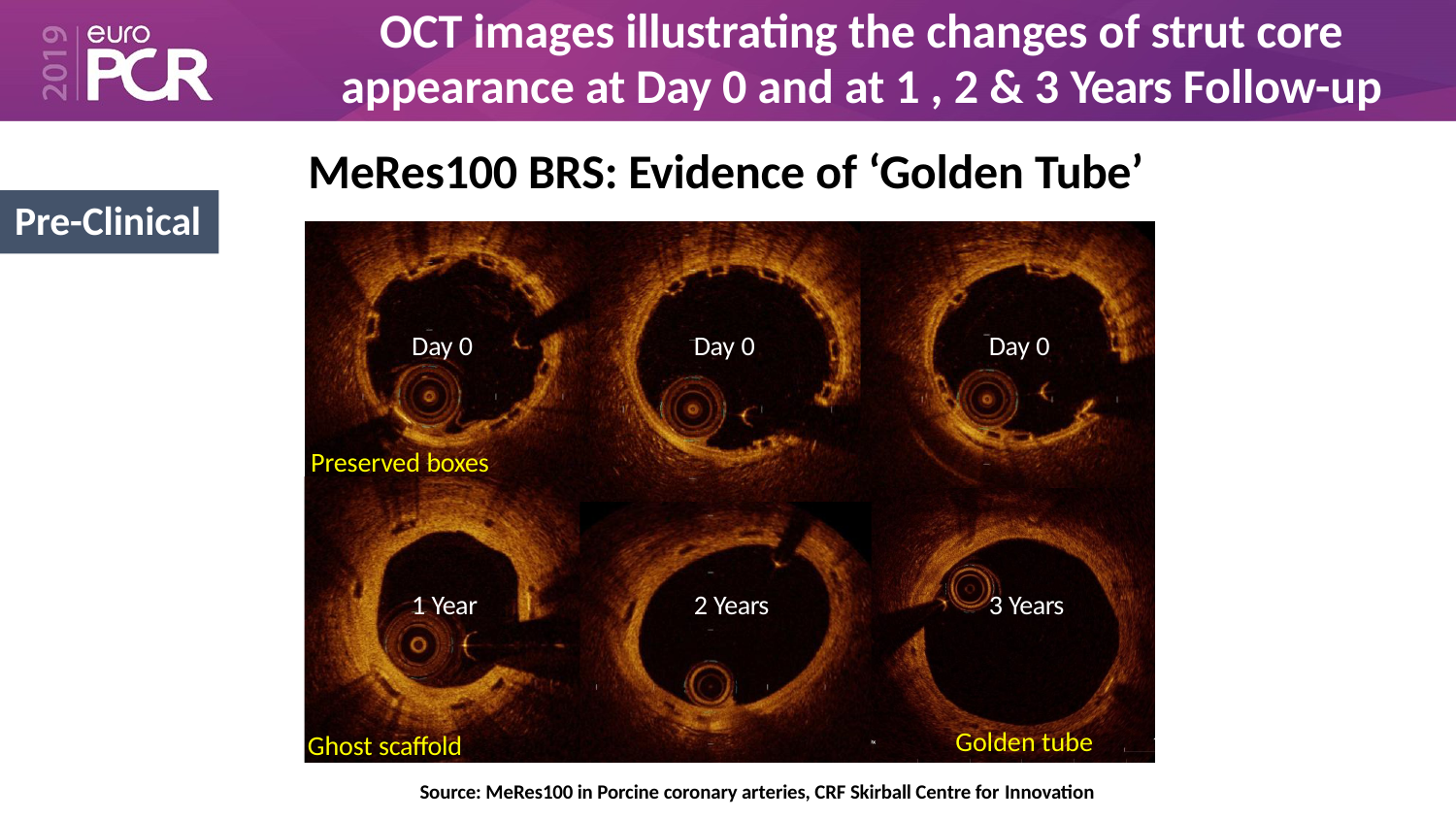

# OCT images illustrating the changes of strut core
appearance at Day 0 and at 1 , 2 & 3 Years Follow-up
MeRes100 BRS: Evidence of ‘Golden Tube’
Pre-Clinical

Day 0
Day 0
Day 0
Preserved boxes

1 Year
2 Years
3 Years
Golden tube
Ghost scaffold
Source: MeRes100 in Porcine coronary arteries, CRF Skirball Centre for Innovation